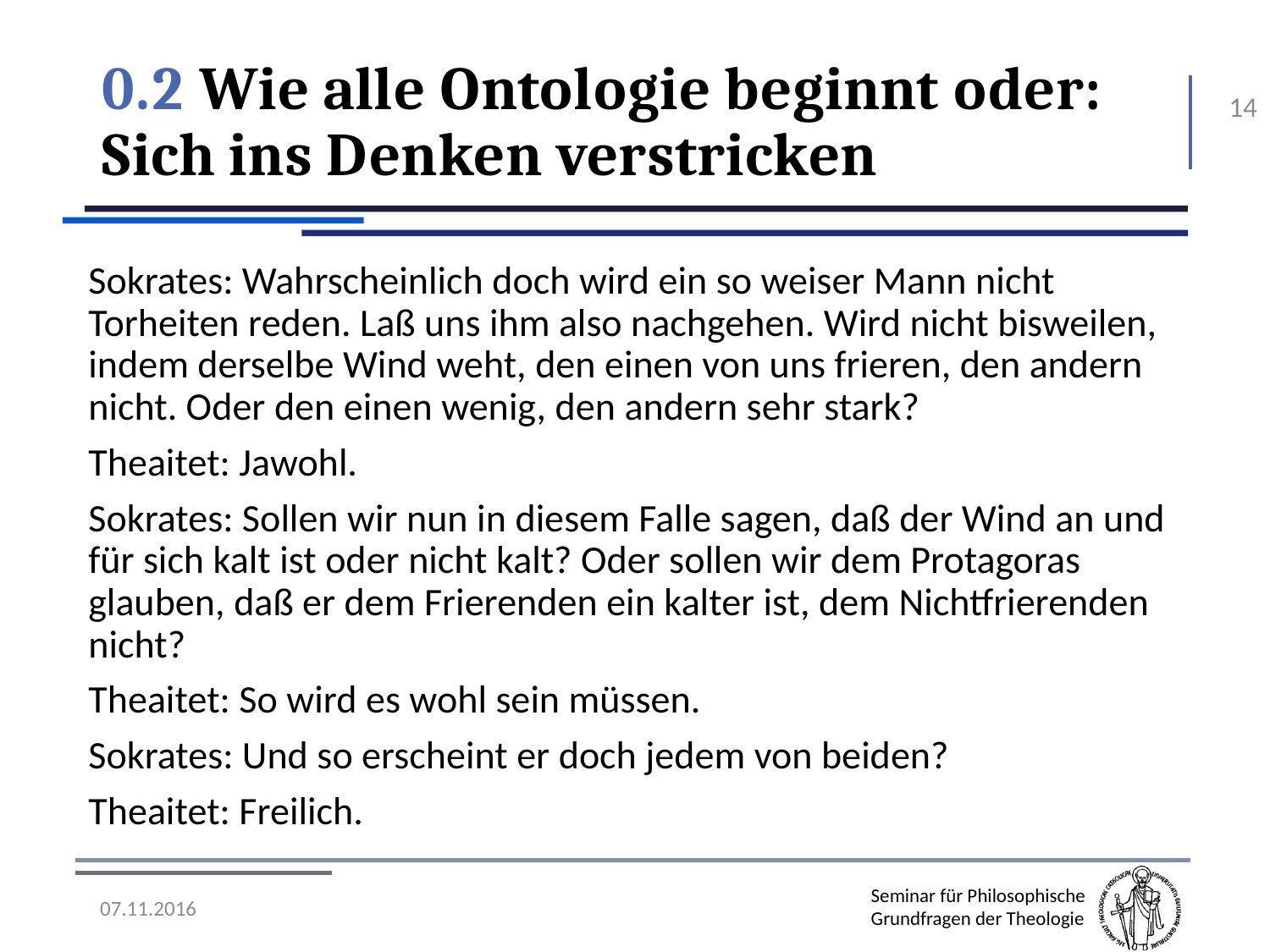

# 0.2 Wie alle Ontologie beginnt oder: Sich ins Denken verstricken
14
Sokrates: Wahrscheinlich doch wird ein so weiser Mann nicht Torheiten reden. Laß uns ihm also nachgehen. Wird nicht bisweilen, indem derselbe Wind weht, den einen von uns frieren, den andern nicht. Oder den einen wenig, den andern sehr stark?
Theaitet: Jawohl.
Sokrates: Sollen wir nun in diesem Falle sagen, daß der Wind an und für sich kalt ist oder nicht kalt? Oder sollen wir dem Protagoras glauben, daß er dem Frierenden ein kalter ist, dem Nichtfrierenden nicht?
Theaitet: So wird es wohl sein müssen.
Sokrates: Und so erscheint er doch jedem von beiden?
Theaitet: Freilich.
07.11.2016